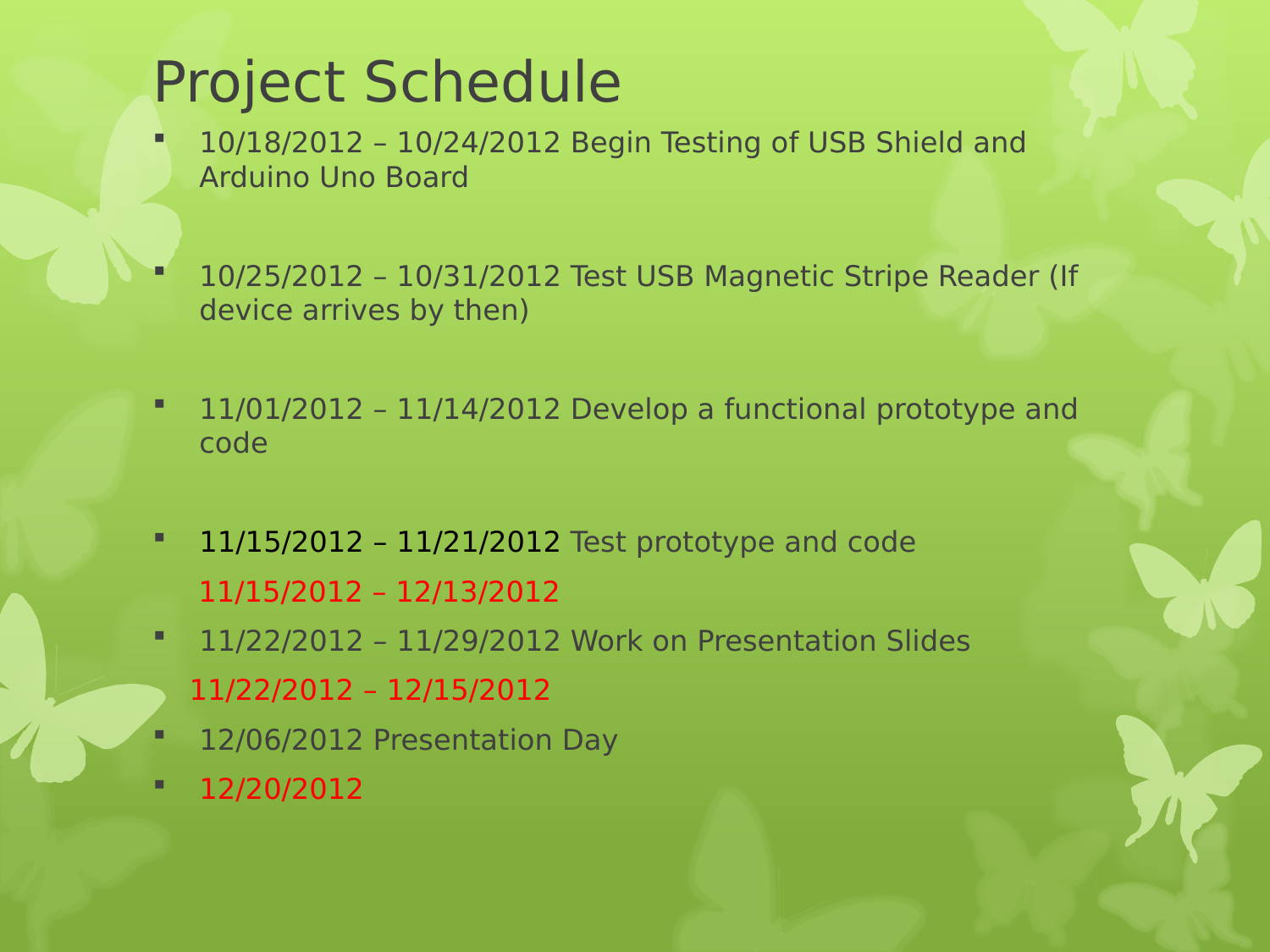

# Project Schedule
10/18/2012 – 10/24/2012 Begin Testing of USB Shield and Arduino Uno Board

10/25/2012 – 10/31/2012 Test USB Magnetic Stripe Reader (If device arrives by then)

11/01/2012 – 11/14/2012 Develop a functional prototype and code

11/15/2012 – 11/21/2012 Test prototype and code
     11/15/2012 – 12/13/2012
11/22/2012 – 11/29/2012 Work on Presentation Slides
    11/22/2012 – 12/15/2012
12/06/2012 Presentation Day
12/20/2012